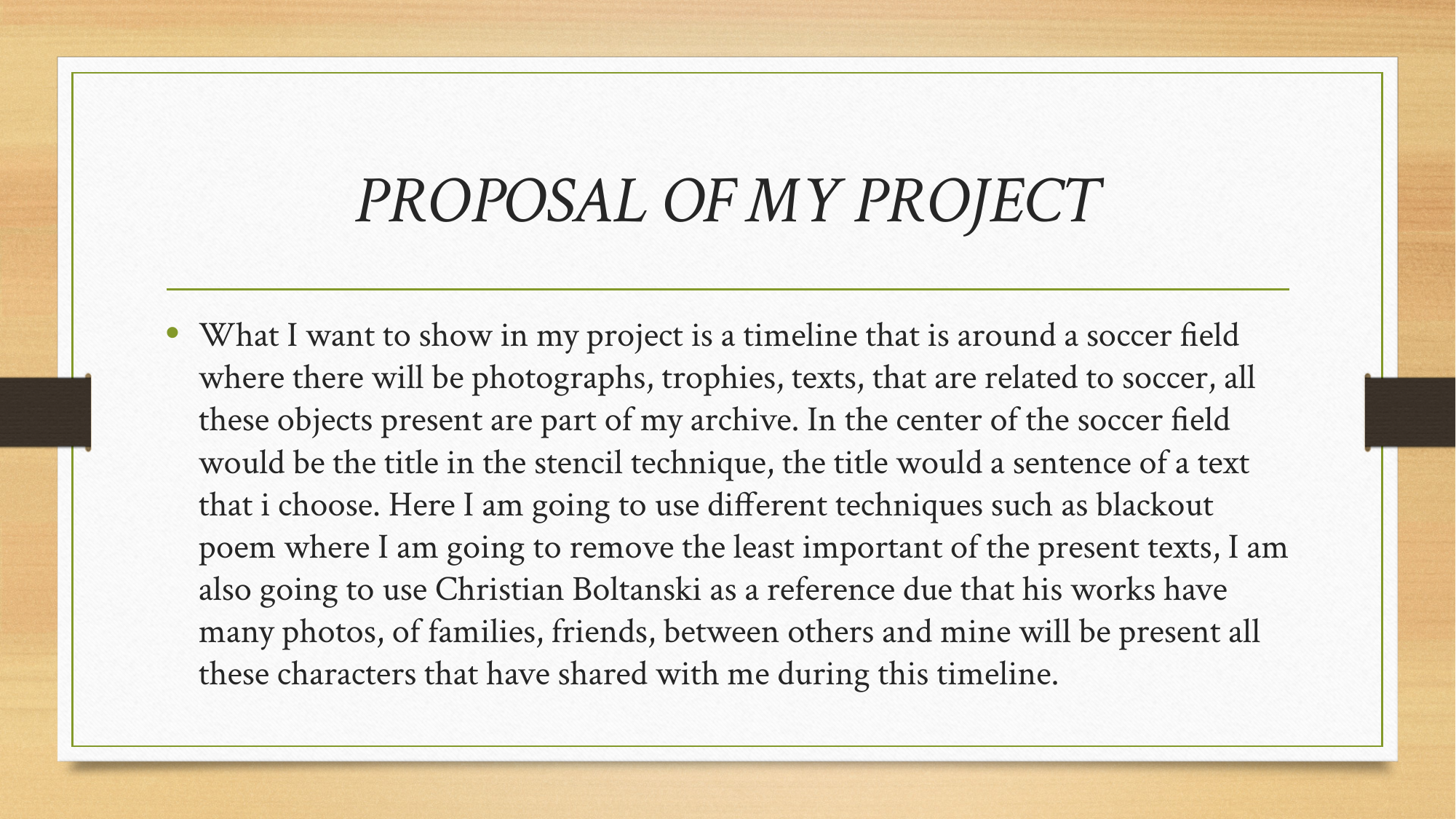

# PROPOSAL OF MY PROJECT
What I want to show in my project is a timeline that is around a soccer field where there will be photographs, trophies, texts, that are related to soccer, all these objects present are part of my archive. In the center of the soccer field would be the title in the stencil technique, the title would a sentence of a text that i choose. Here I am going to use different techniques such as blackout poem where I am going to remove the least important of the present texts, I am also going to use Christian Boltanski as a reference due that his works have many photos, of families, friends, between others and mine will be present all these characters that have shared with me during this timeline.